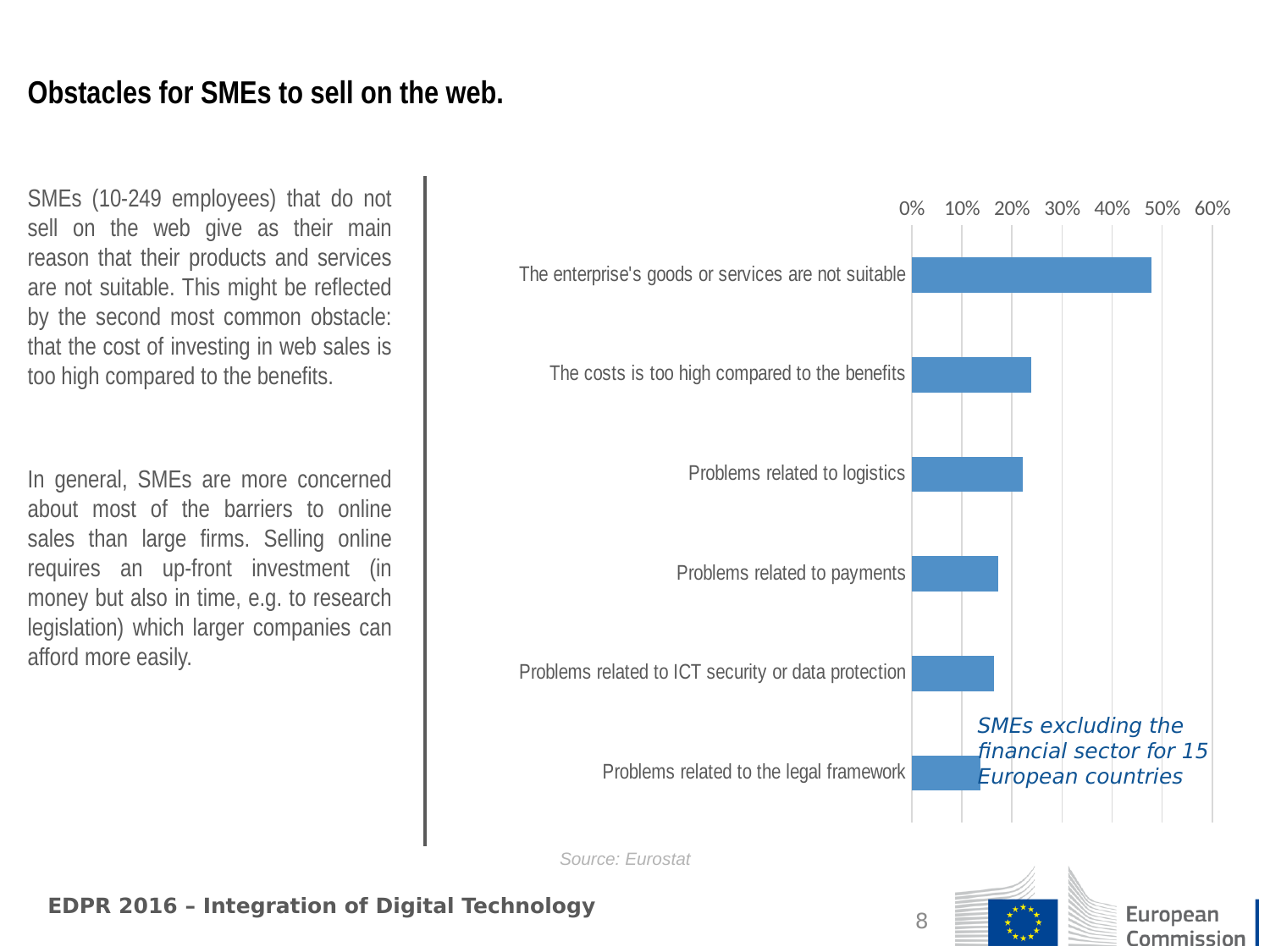

# Obstacles for SMEs to sell on the web.
SMEs (10-249 employees) that do not sell on the web give as their main reason that their products and services are not suitable. This might be reflected by the second most common obstacle: that the cost of investing in web sales is too high compared to the benefits.

In general, SMEs are more concerned about most of the barriers to online sales than large firms. Selling online requires an up-front investment (in money but also in time, e.g. to research legislation) which larger companies can afford more easily.

### Chart

| Category | Share of companies |
|---|---|
| The enterprise's goods or services are not suitable | 0.47837602542699353 |
| The costs is too high compared to the benefits | 0.23855083668032423 |
| Problems related to logistics | 0.22142518067736036 |
| Problems related to payments | 0.17238510954085928 |
| Problems related to ICT security or data protection | 0.16494142326627648 |
| Problems related to the legal framework | 0.13655654552402277 |
SMEs excluding the financial sector for 15 European countries
Source: Eurostat
EDPR 2016 – Integration of Digital Technology
8